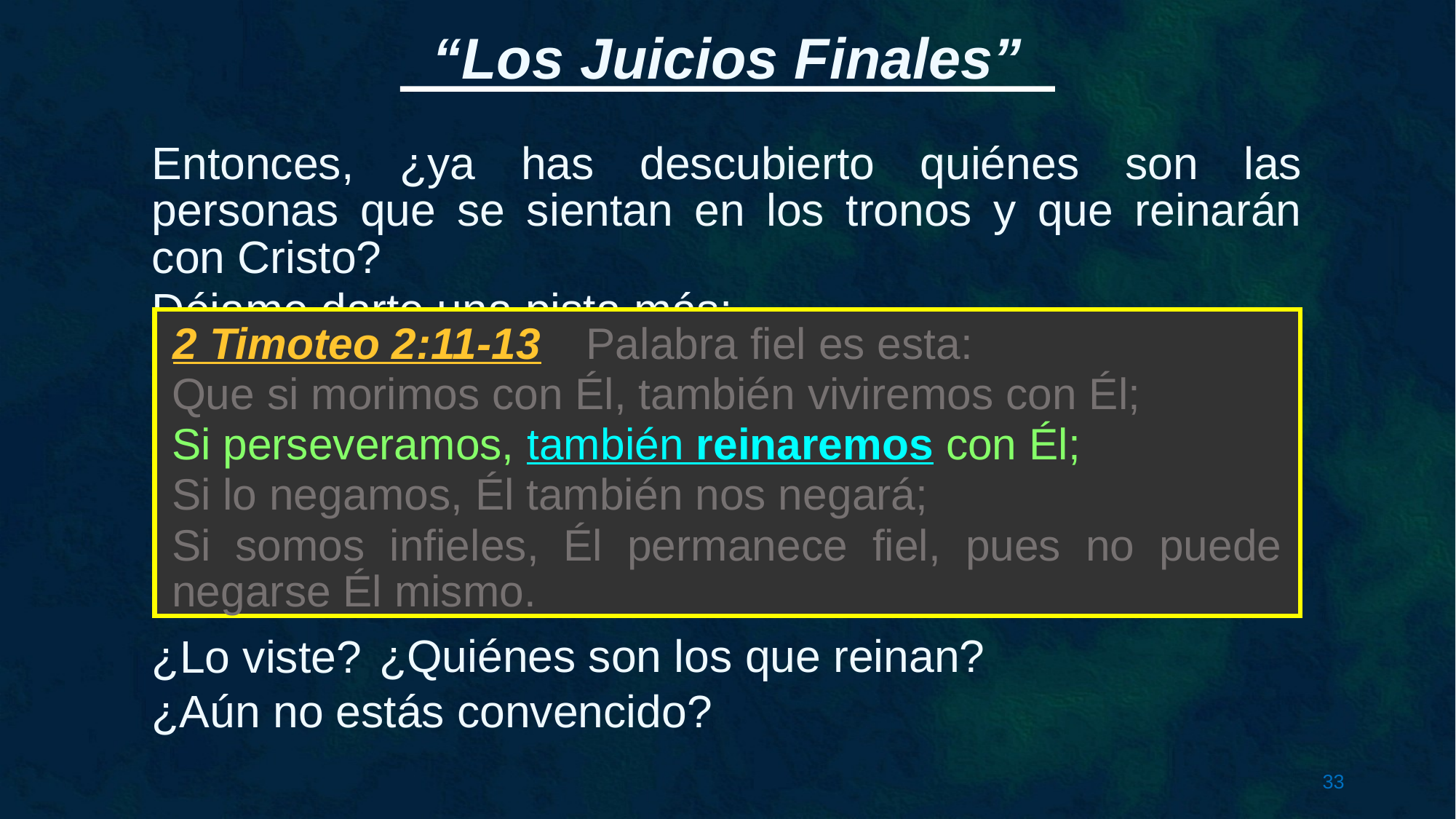

Entonces, ¿ya has descubierto quiénes son las personas que se sientan en los tronos y que reinarán con Cristo?
Déjame darte una pista más:
                                  Palabra fiel es esta:
Que si morimos con Él, también viviremos con Él;
Si perseveramos, también reinaremos con Él;
Si lo negamos, Él también nos negará;
Si somos infieles, Él permanece fiel, pues no puede negarse Él mismo.
                                  Palabra fiel es esta:
Que si morimos con Él, también viviremos con Él;
Si perseveramos, también reinaremos con Él;
Si lo negamos, Él también nos negará;
Si somos infieles, Él permanece fiel, pues no puede negarse Él mismo.
2 Timoteo 2:11-13
¿Quiénes son los que reinan?
¿Lo viste?
¿Aún no estás convencido?